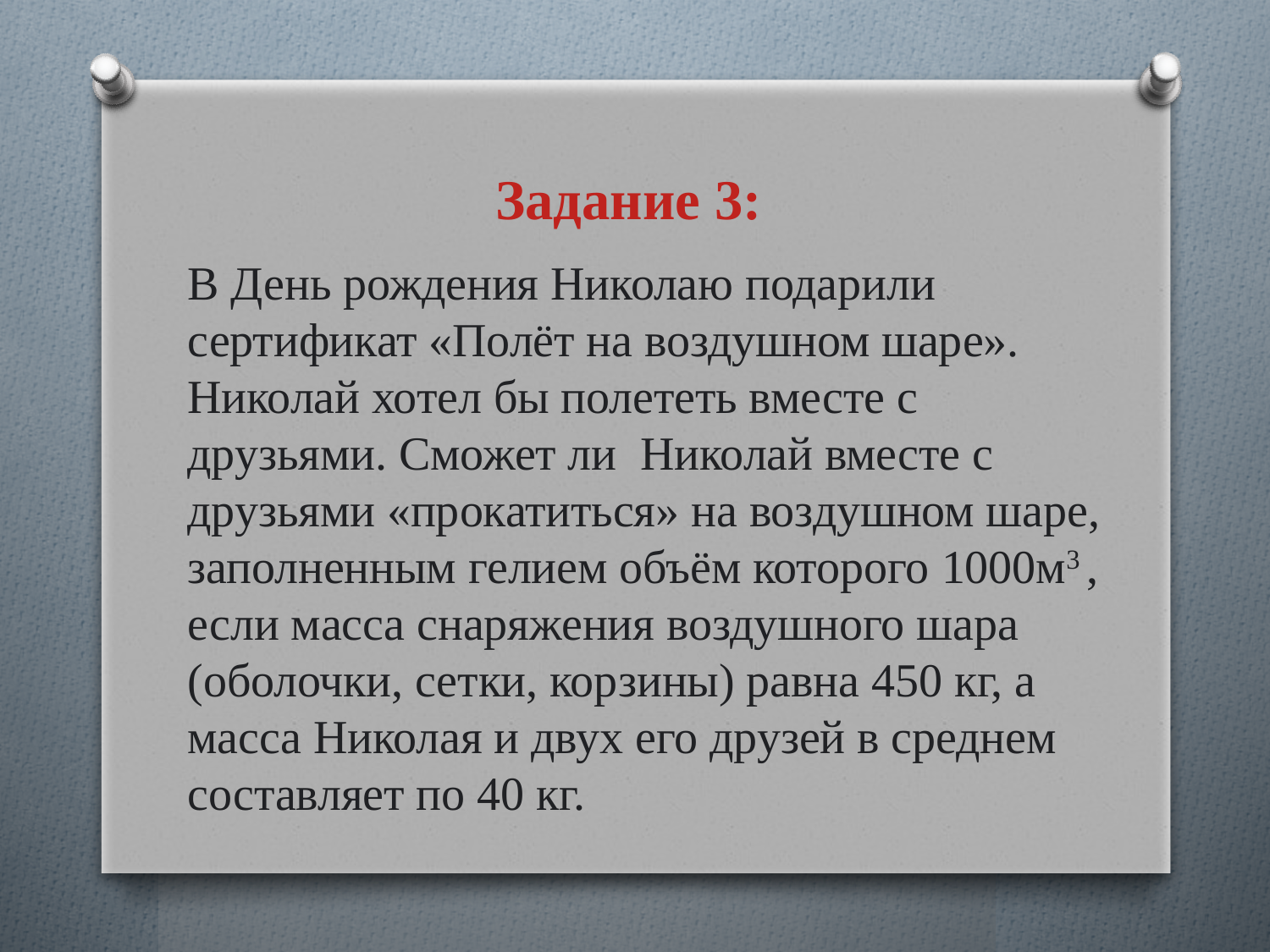

# Задание 3:
В День рождения Николаю подарили  сертификат «Полёт на воздушном шаре». Николай хотел бы полететь вместе с друзьями. Сможет ли  Николай вместе с друзьями «прокатиться» на воздушном шаре, заполненным гелием объём которого 1000м3 , если масса снаряжения воздушного шара (оболочки, сетки, корзины) равна 450 кг, а масса Николая и двух его друзей в среднем составляет по 40 кг.